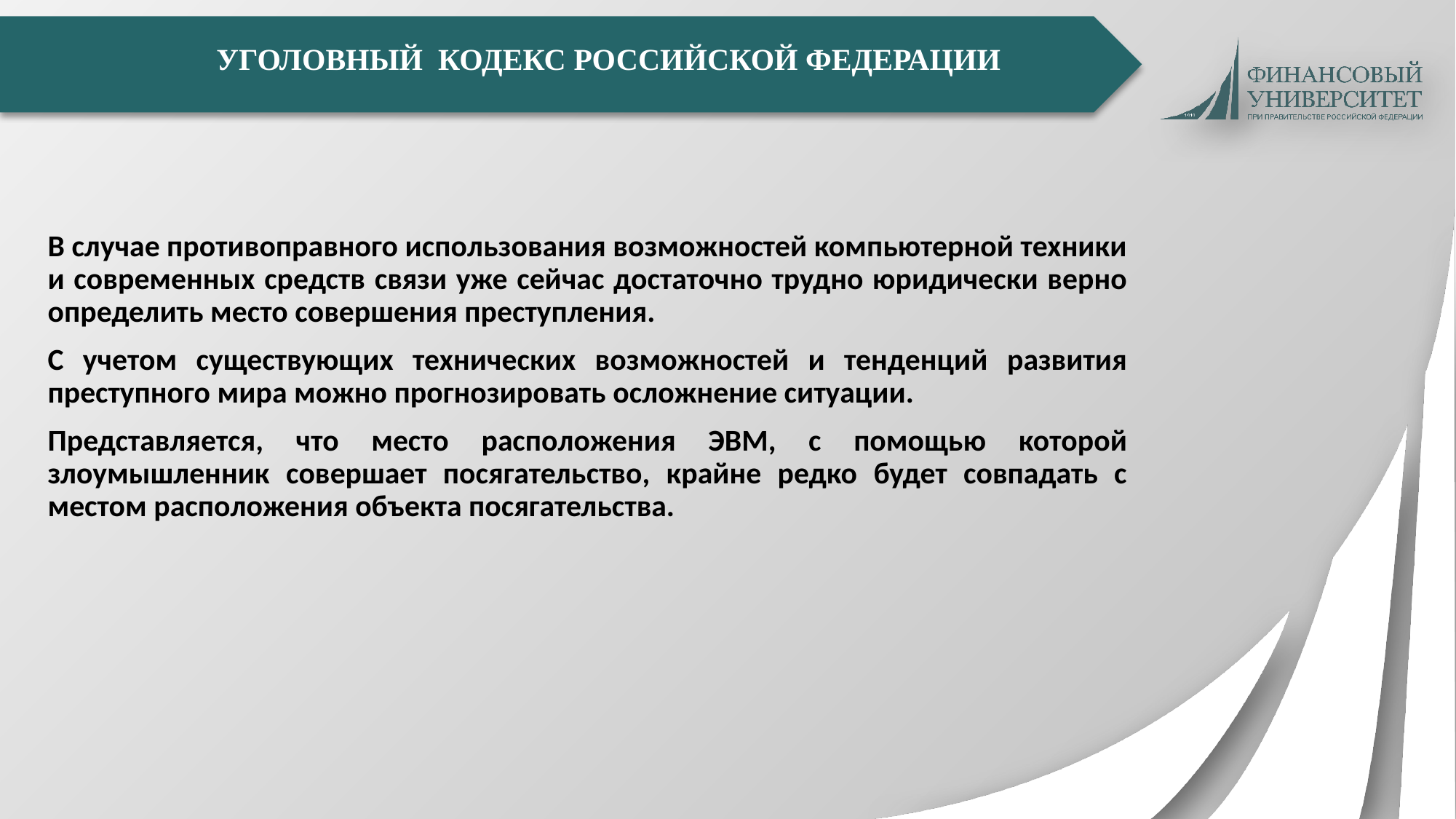

УГОЛОВНЫЙ  КОДЕКС РОССИЙСКОЙ ФЕДЕРАЦИИ
	В случае противоправного использования возможностей компьютерной техники и современных средств связи уже сейчас достаточно трудно юридически верно определить место совершения преступления.
	С учетом существующих технических возможностей и тенденций развития преступного мира можно прогнозировать осложнение ситуации.
	Представляется, что место расположения ЭВМ, с помощью которой злоумышленник совершает посягательство, крайне редко будет совпадать с местом расположения объекта посягательства.